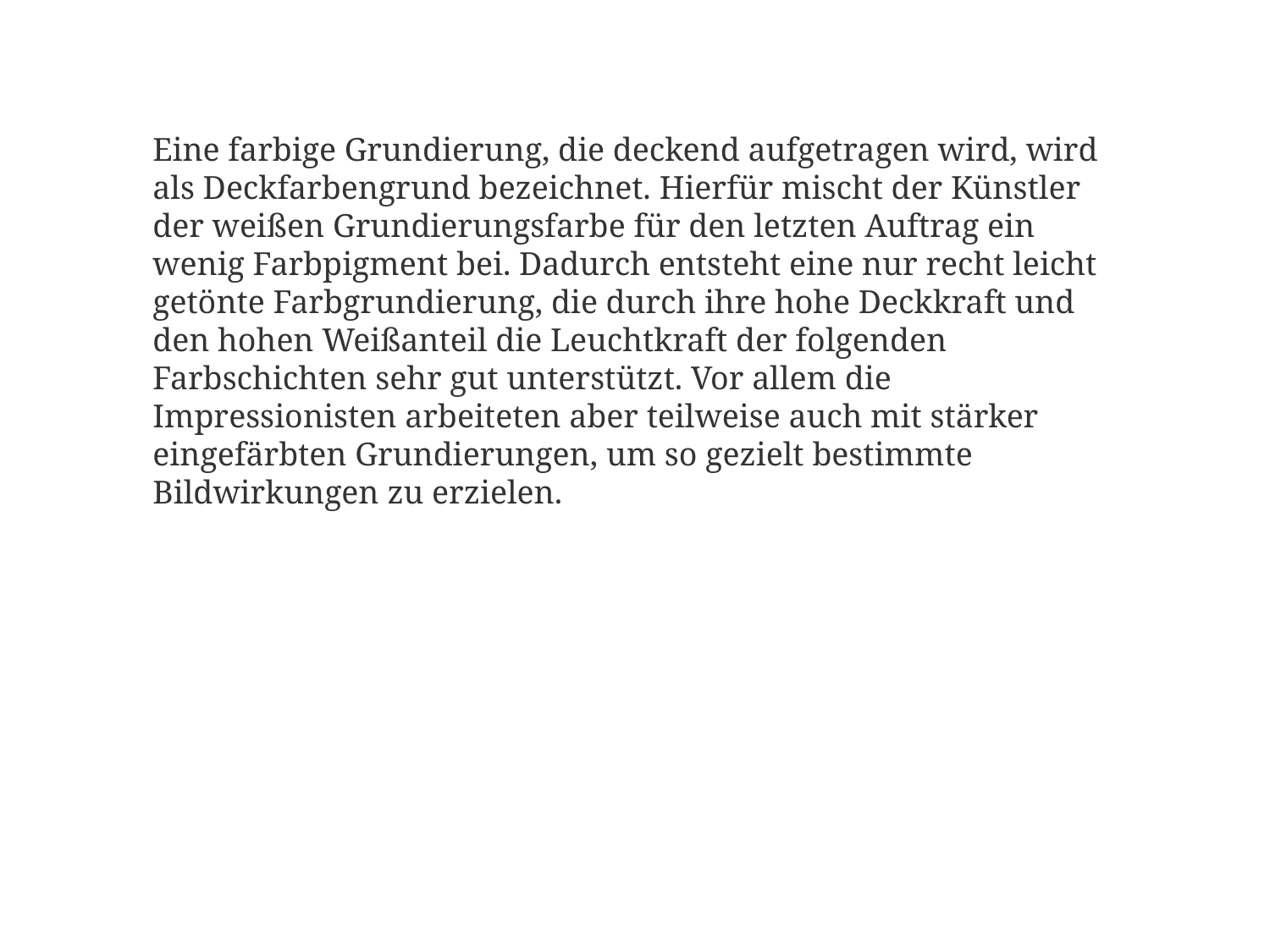

Eine farbige Grundierung, die deckend aufgetragen wird, wird als Deckfarbengrund bezeichnet. Hierfür mischt der Künstler der weißen Grundierungsfarbe für den letzten Auftrag ein wenig Farbpigment bei. Dadurch entsteht eine nur recht leicht getönte Farbgrundierung, die durch ihre hohe Deckkraft und den hohen Weißanteil die Leuchtkraft der folgenden Farbschichten sehr gut unterstützt. Vor allem die Impressionisten arbeiteten aber teilweise auch mit stärker eingefärbten Grundierungen, um so gezielt bestimmte Bildwirkungen zu erzielen.